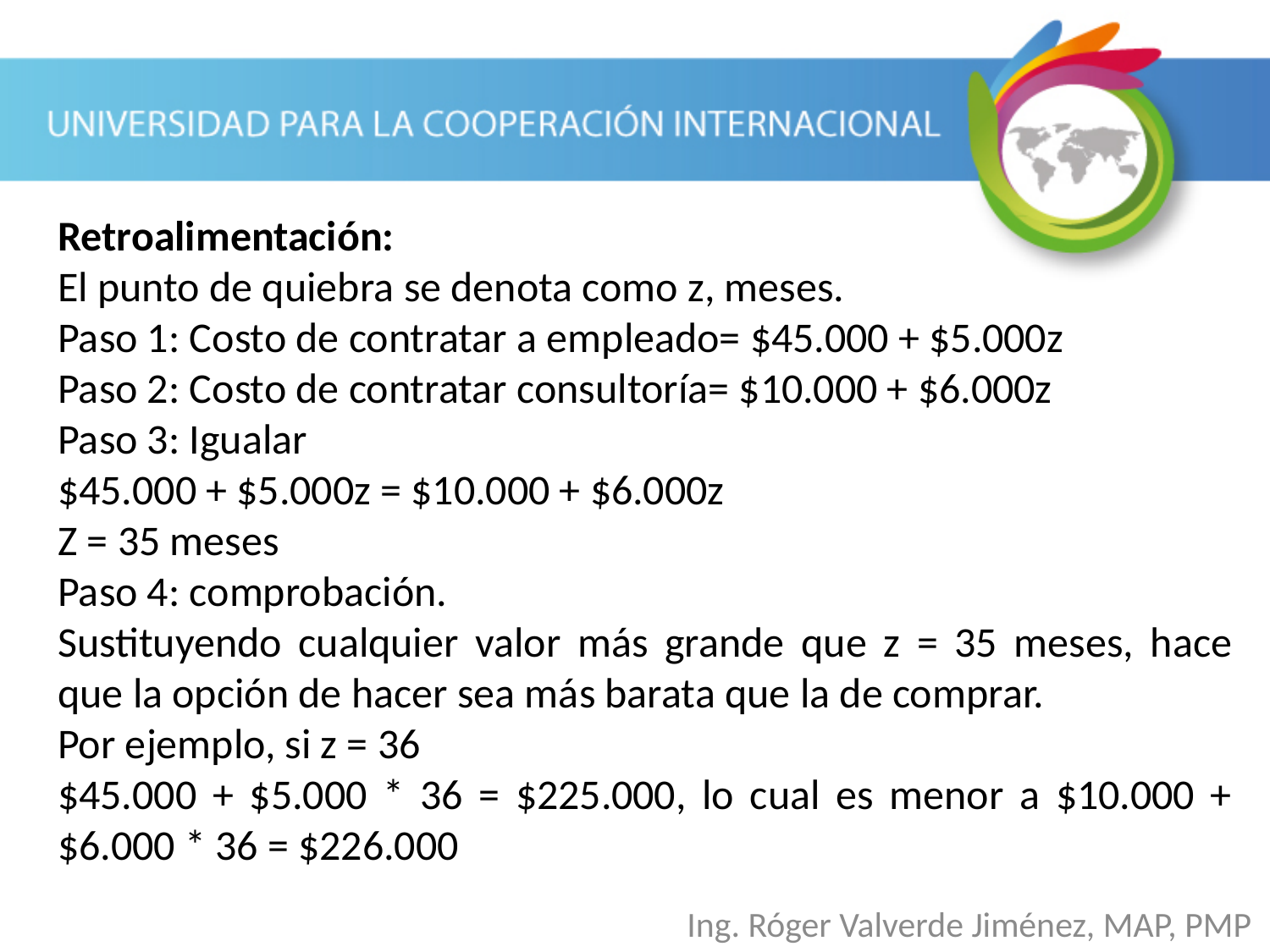

Retroalimentación:
El punto de quiebra se denota como z, meses.
Paso 1: Costo de contratar a empleado= $45.000 + $5.000z
Paso 2: Costo de contratar consultoría= $10.000 + $6.000z
Paso 3: Igualar
$45.000 + $5.000z = $10.000 + $6.000z
Z = 35 meses
Paso 4: comprobación.
Sustituyendo cualquier valor más grande que z = 35 meses, hace que la opción de hacer sea más barata que la de comprar.
Por ejemplo, si z = 36
$45.000 + $5.000 * 36 = $225.000, lo cual es menor a $10.000 + $6.000 * 36 = $226.000

Ing. Róger Valverde Jiménez, MAP, PMP